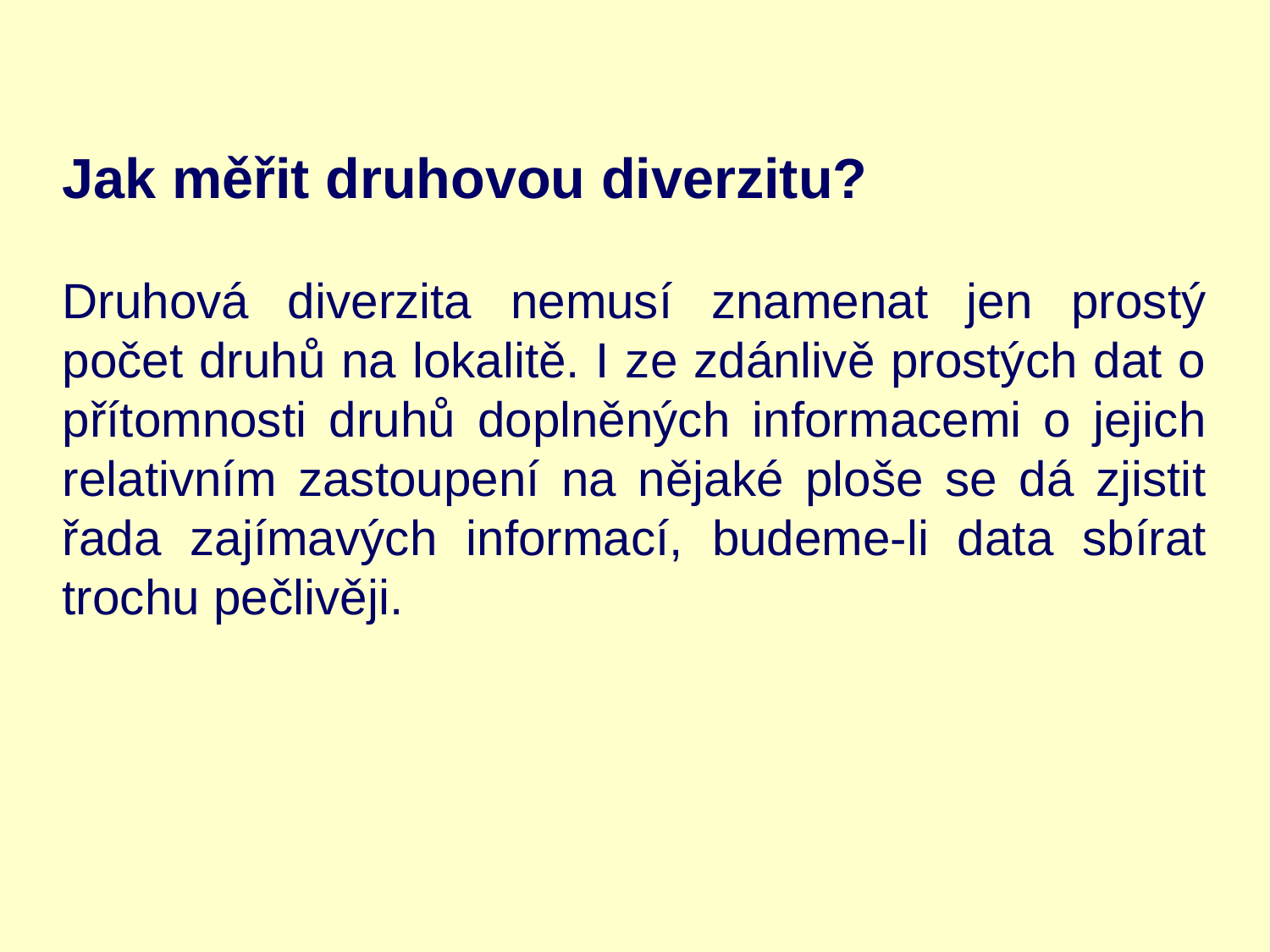

Jak měřit druhovou diverzitu?

Druhová diverzita nemusí znamenat jen prostý počet druhů na lokalitě. I ze zdánlivě prostých dat o přítomnosti druhů doplněných informacemi o jejich relativním zastoupení na nějaké ploše se dá zjistit řada zajímavých informací, budeme-li data sbírat trochu pečlivěji.